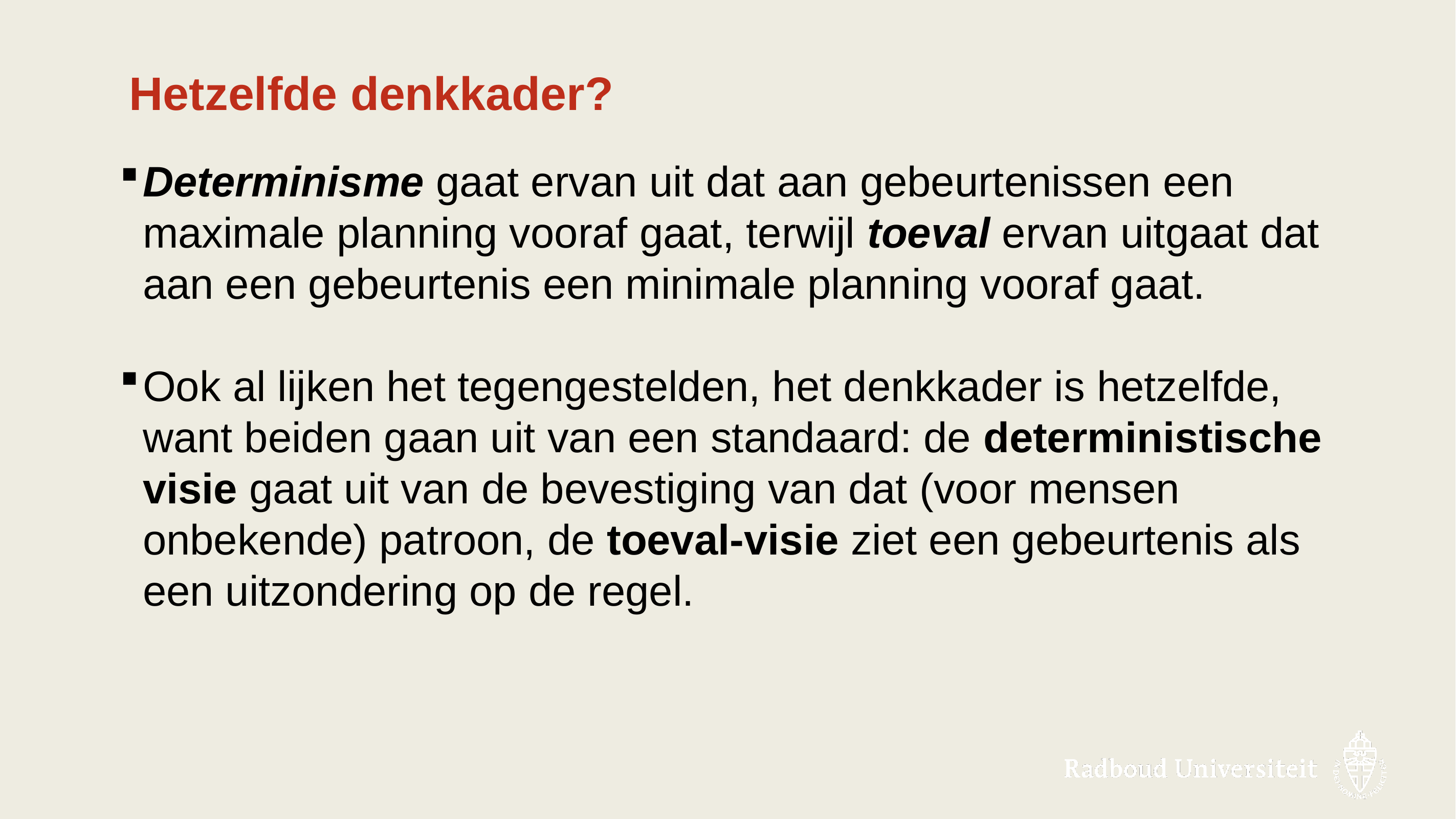

# Hetzelfde denkkader?
Determinisme gaat ervan uit dat aan gebeurtenissen een maximale planning vooraf gaat, terwijl toeval ervan uitgaat dat aan een gebeurtenis een minimale planning vooraf gaat.

Ook al lijken het tegengestelden, het denkkader is hetzelfde, want beiden gaan uit van een standaard: de deterministische visie gaat uit van de bevestiging van dat (voor mensen onbekende) patroon, de toeval-visie ziet een gebeurtenis als een uitzondering op de regel.